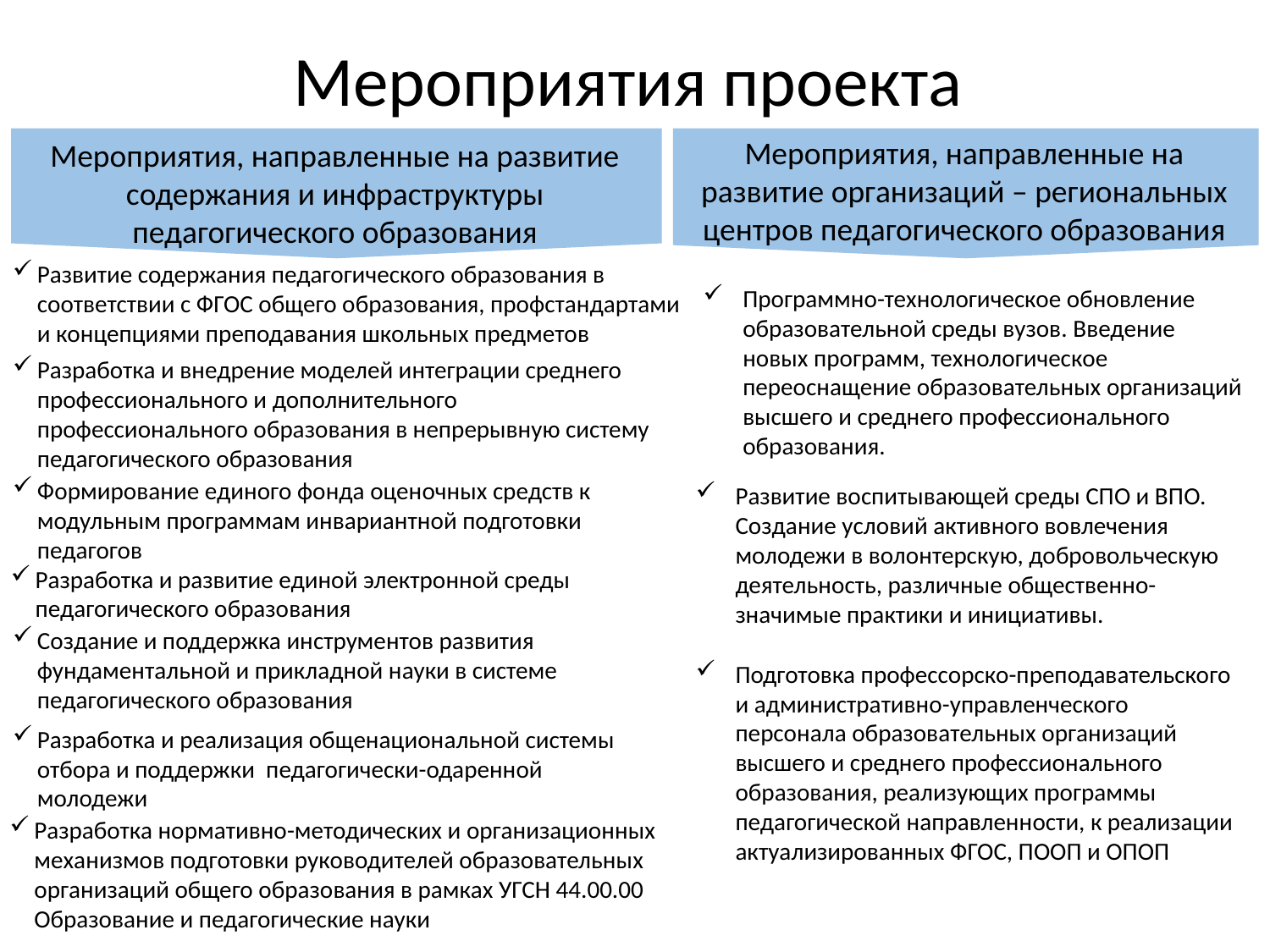

# Мероприятия проекта
Мероприятия, направленные на развитие организаций – региональных центров педагогического образования
Мероприятия, направленные на развитие содержания и инфраструктуры педагогического образования
Развитие содержания педагогического образования в соответствии с ФГОС общего образования, профстандартами и концепциями преподавания школьных предметов
Программно-технологическое обновление образовательной среды вузов. Введение новых программ, технологическое переоснащение образовательных организаций высшего и среднего профессионального образования.
Разработка и внедрение моделей интеграции среднего профессионального и дополнительного профессионального образования в непрерывную систему педагогического образования
Формирование единого фонда оценочных средств к модульным программам инвариантной подготовки педагогов
Развитие воспитывающей среды СПО и ВПО. Создание условий активного вовлечения молодежи в волонтерскую, добровольческую деятельность, различные общественно-значимые практики и инициативы.
Разработка и развитие единой электронной среды педагогического образования
Создание и поддержка инструментов развития фундаментальной и прикладной науки в системе педагогического образования
Подготовка профессорско-преподавательского и административно-управленческого персонала образовательных организаций высшего и среднего профессионального образования, реализующих программы педагогической направленности, к реализации актуализированных ФГОС, ПООП и ОПОП
Разработка и реализация общенациональной системы отбора и поддержки  педагогически-одаренной молодежи
Разработка нормативно-методических и организационных механизмов подготовки руководителей образовательных организаций общего образования в рамках УГСН 44.00.00 Образование и педагогические науки